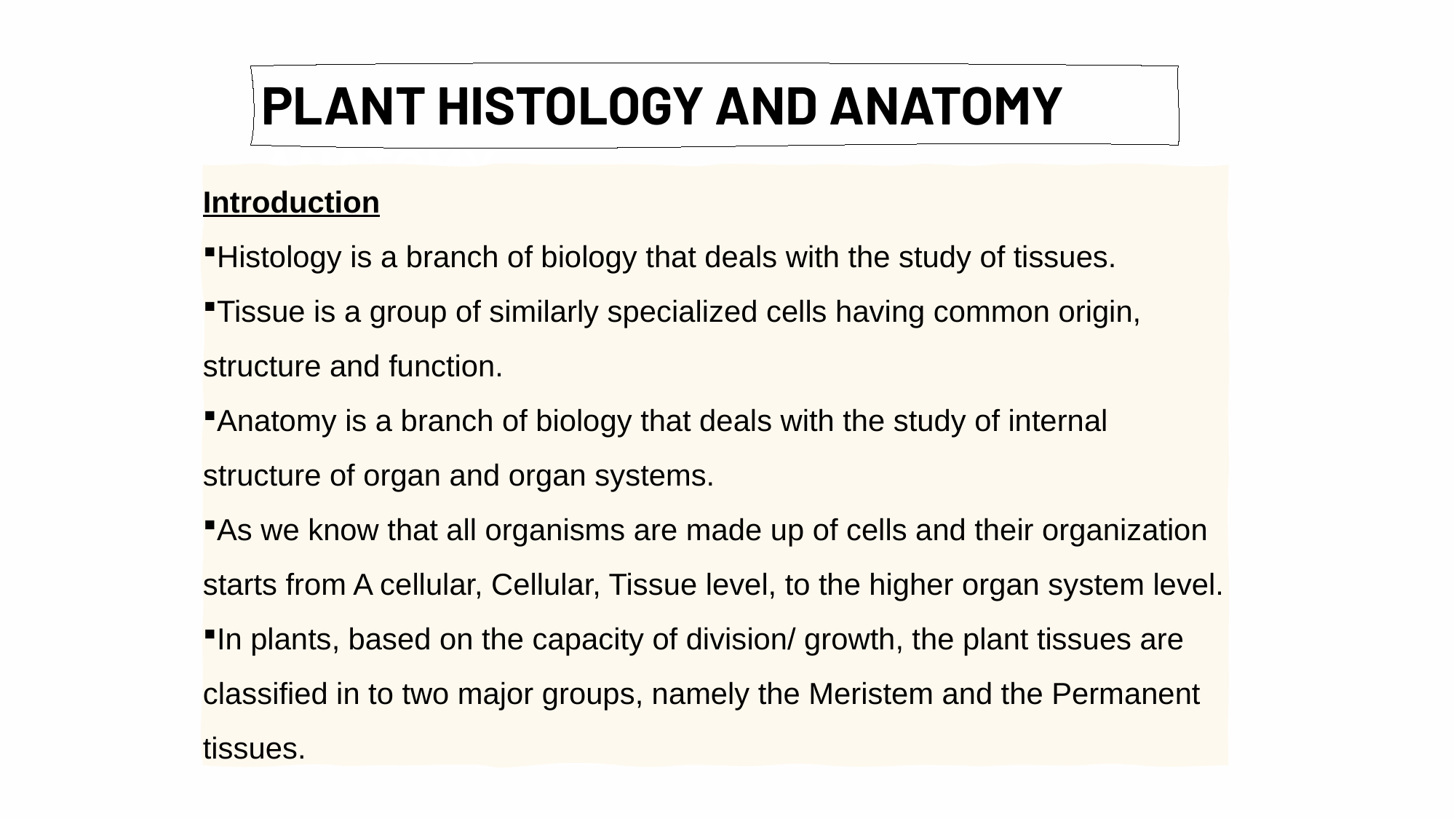

Plant histology and ANATOMY Anatomy
Introduction
Histology is a branch of biology that deals with the study of tissues.
Tissue is a group of similarly specialized cells having common origin, structure and function.
Anatomy is a branch of biology that deals with the study of internal structure of organ and organ systems.
As we know that all organisms are made up of cells and their organization starts from A cellular, Cellular, Tissue level, to the higher organ system level.
In plants, based on the capacity of division/ growth, the plant tissues are classified in to two major groups, namely the Meristem and the Permanent tissues.